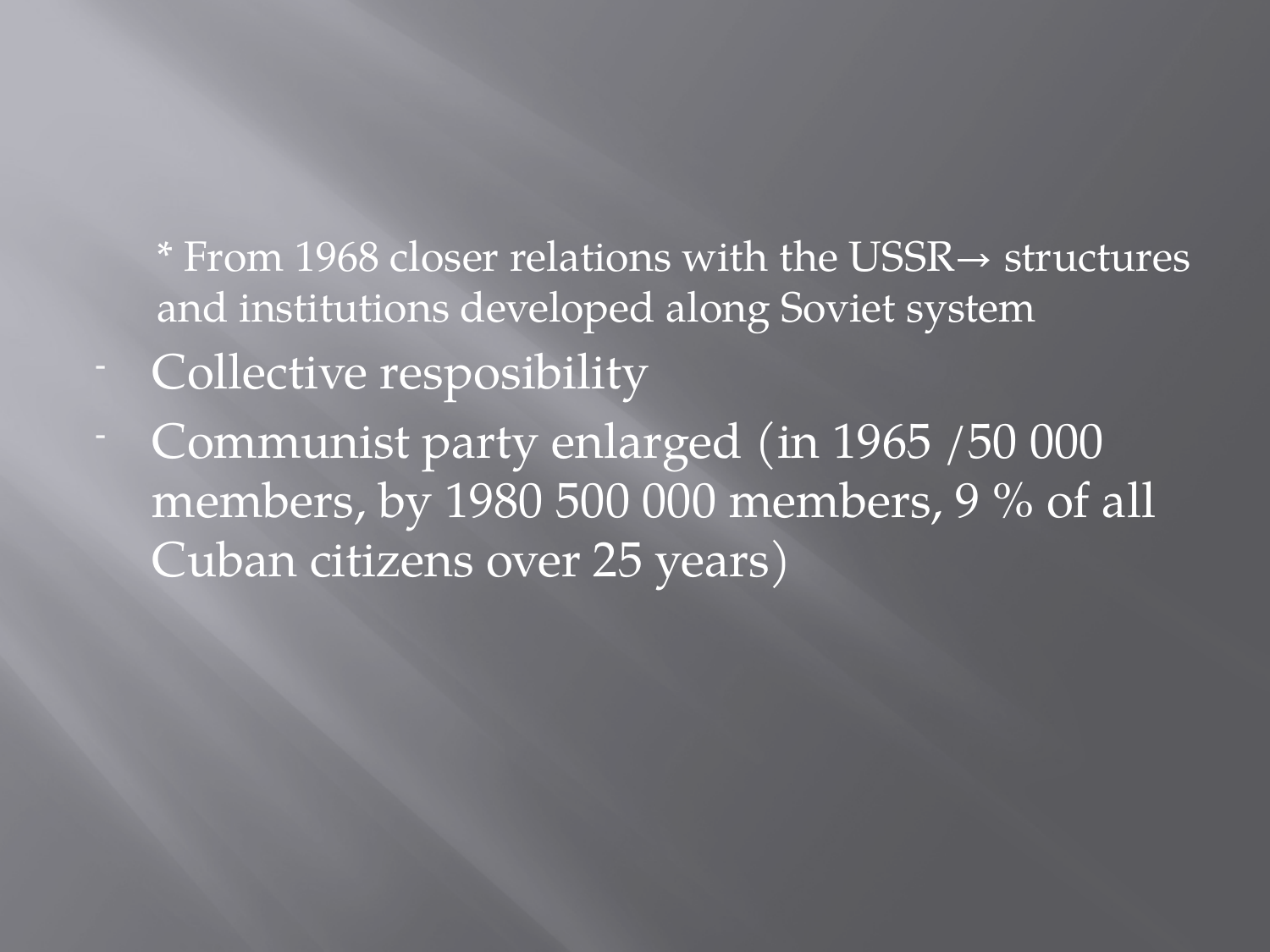

#
* From 1968 closer relations with the USSR→ structures and institutions developed along Soviet system
Collective resposibility
Communist party enlarged (in 1965 /50 000 members, by 1980 500 000 members, 9 % of all Cuban citizens over 25 years)